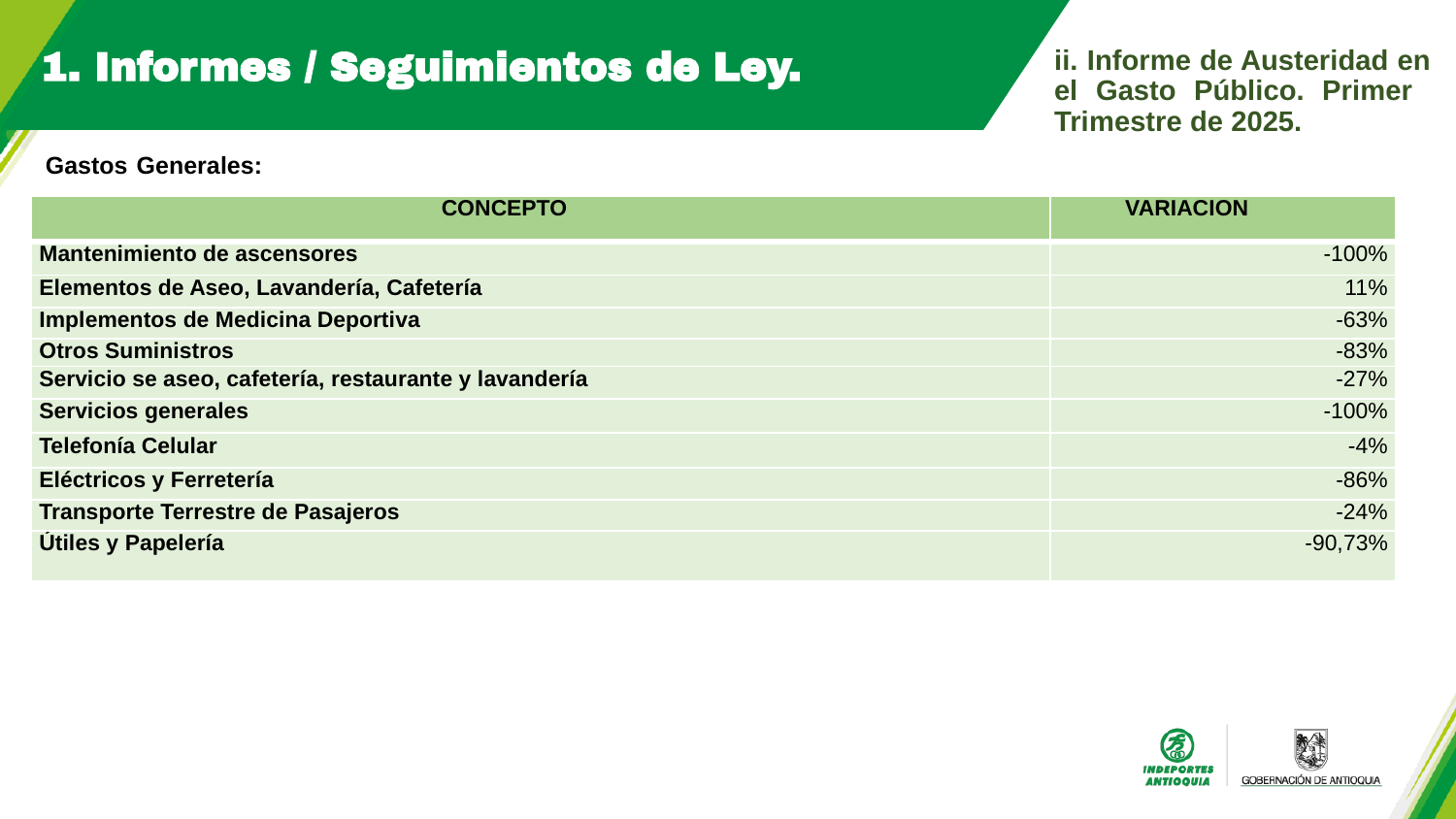

1. Informes / Seguimientos de Ley.
ii. Informe de Austeridad en el Gasto Público. Primer  Trimestre de 2025.
Gastos Generales:
| CONCEPTO | VARIACION |
| --- | --- |
| Mantenimiento de ascensores | -100% |
| Elementos de Aseo, Lavandería, Cafetería | 11% |
| Implementos de Medicina Deportiva | -63% |
| Otros Suministros | -83% |
| Servicio se aseo, cafetería, restaurante y lavandería | -27% |
| Servicios generales | -100% |
| Telefonía Celular | -4% |
| Eléctricos y Ferretería | -86% |
| Transporte Terrestre de Pasajeros | -24% |
| Útiles y Papelería | -90,73% |